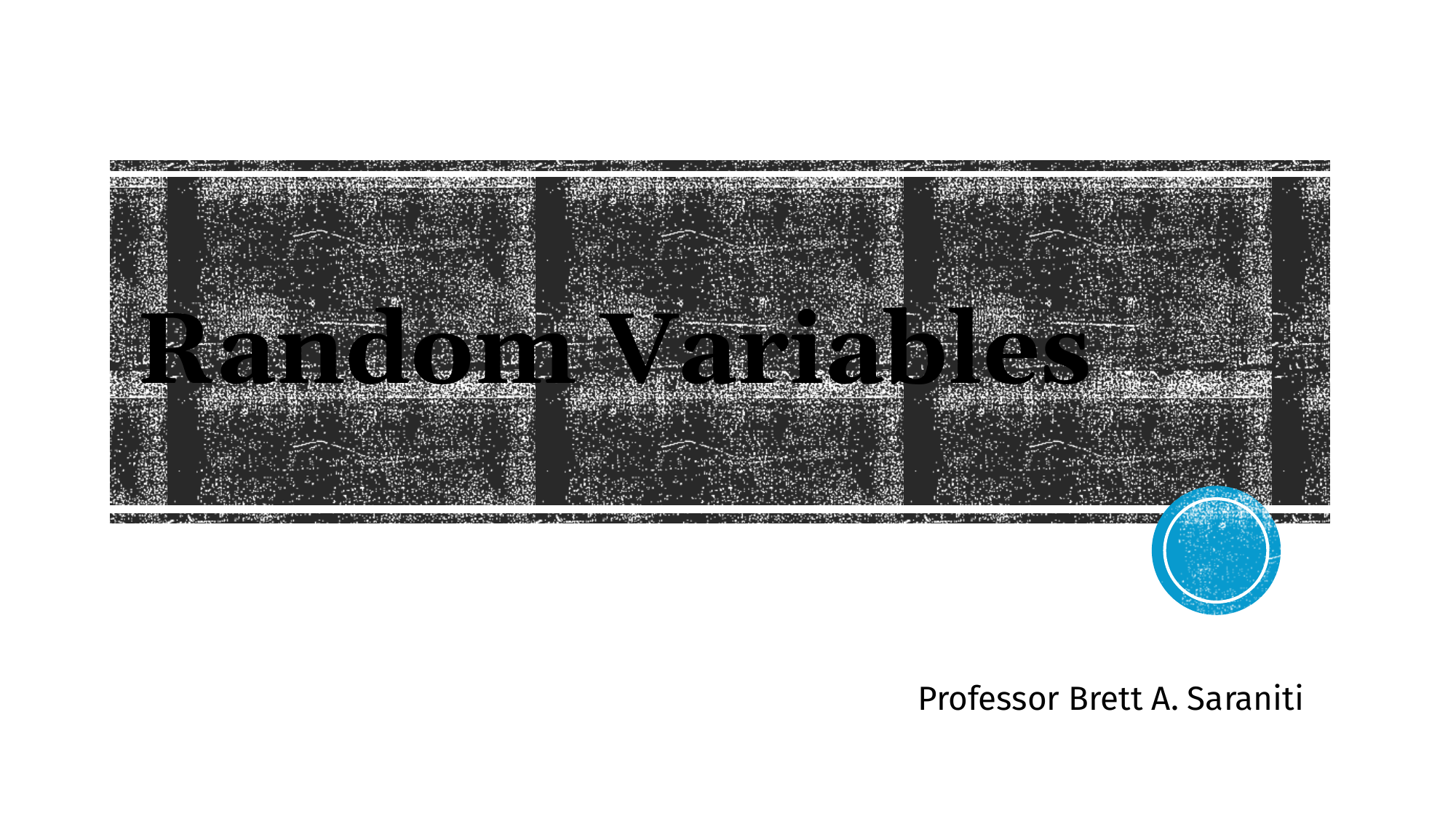

# Random Variables

Professor Brett A. Saraniti